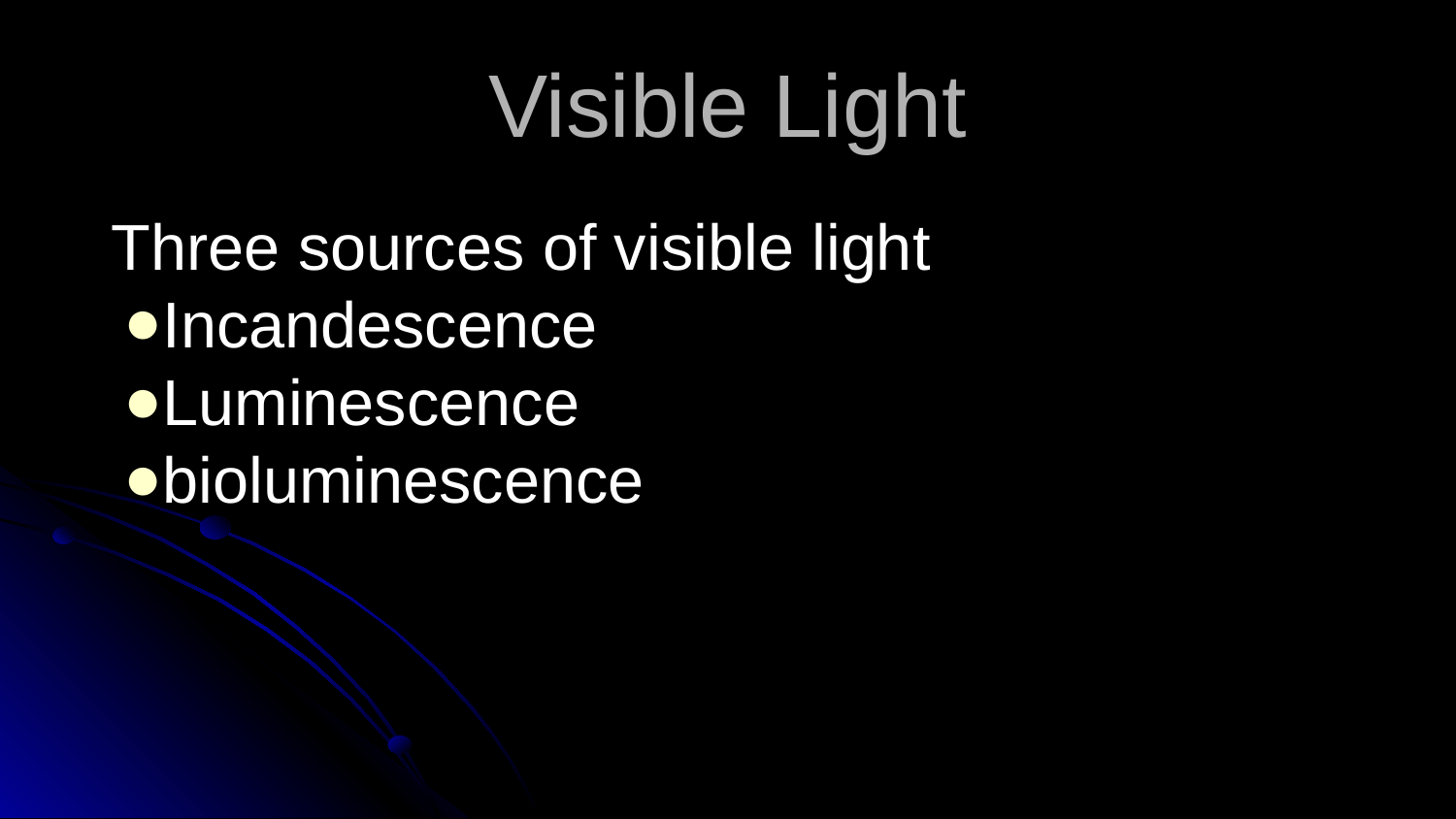

# Visible Light
Three sources of visible light
Incandescence
Luminescence
bioluminescence